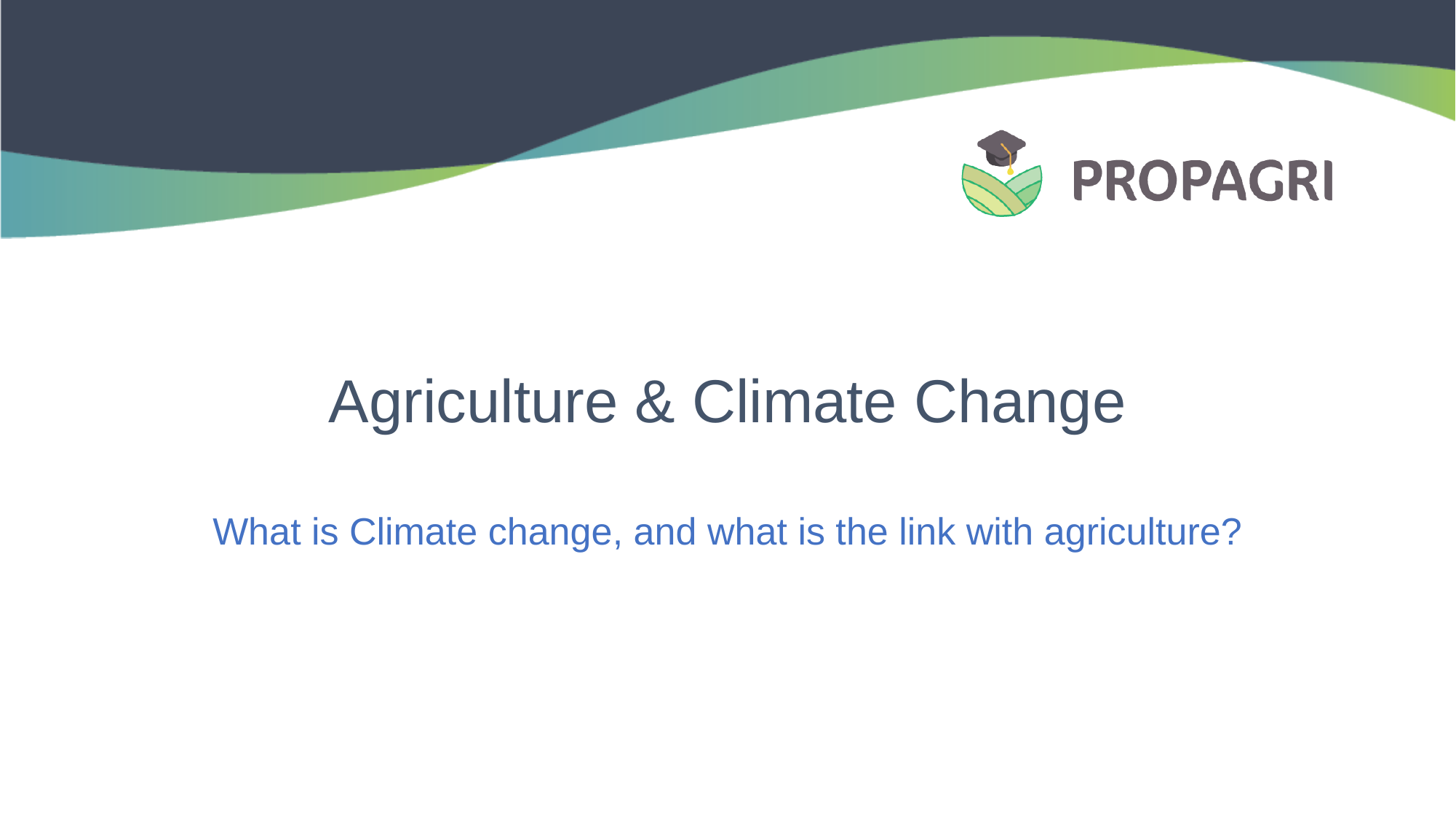

# Agriculture & Climate Change
What is Climate change, and what is the link with agriculture?